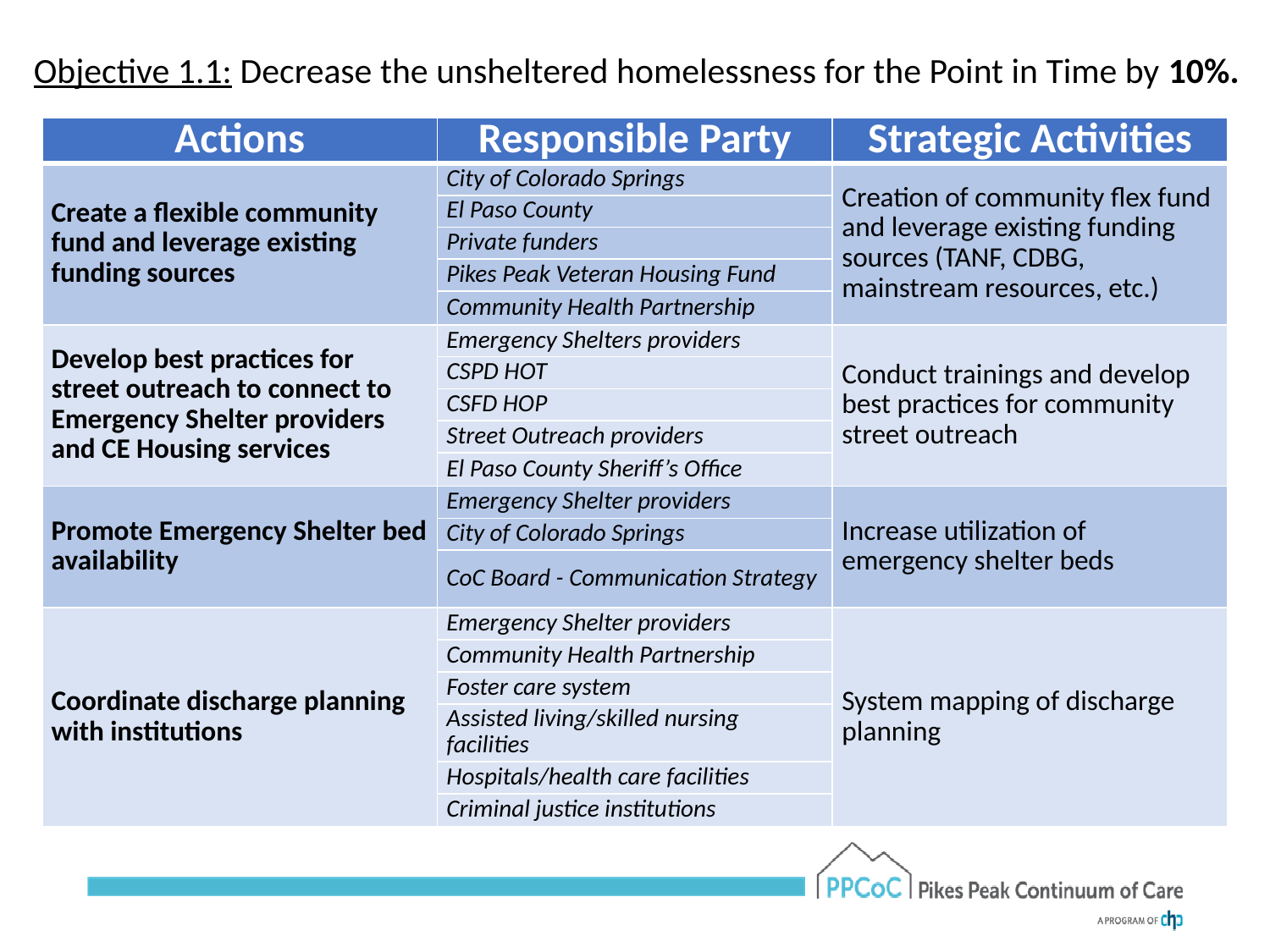

Objective 1.1: Decrease the unsheltered homelessness for the Point in Time by 10%.
| Actions | Responsible Party | Strategic Activities |
| --- | --- | --- |
| Create a flexible community fund and leverage existing funding sources | City of Colorado Springs | Creation of community flex fund and leverage existing funding sources (TANF, CDBG, mainstream resources, etc.) |
|  | El Paso County |  |
|  | Private funders |  |
|  | Pikes Peak Veteran Housing Fund |  |
|  | Community Health Partnership |  |
| Develop best practices for street outreach to connect to Emergency Shelter providers and CE Housing services | Emergency Shelters providers | Conduct trainings and develop best practices for community street outreach |
|  | CSPD HOT |  |
|  | CSFD HOP |  |
|  | Street Outreach providers |  |
|  | El Paso County Sheriff’s Office |  |
| Promote Emergency Shelter bed availability | Emergency Shelter providers | Increase utilization of emergency shelter beds |
|  | City of Colorado Springs |  |
|  | CoC Board - Communication Strategy |  |
| Coordinate discharge planning with institutions | Emergency Shelter providers | System mapping of discharge planning |
|  | Community Health Partnership |  |
|  | Foster care system |  |
|  | Assisted living/skilled nursing facilities |  |
|  | Hospitals/health care facilities |  |
|  | Criminal justice institutions |  |